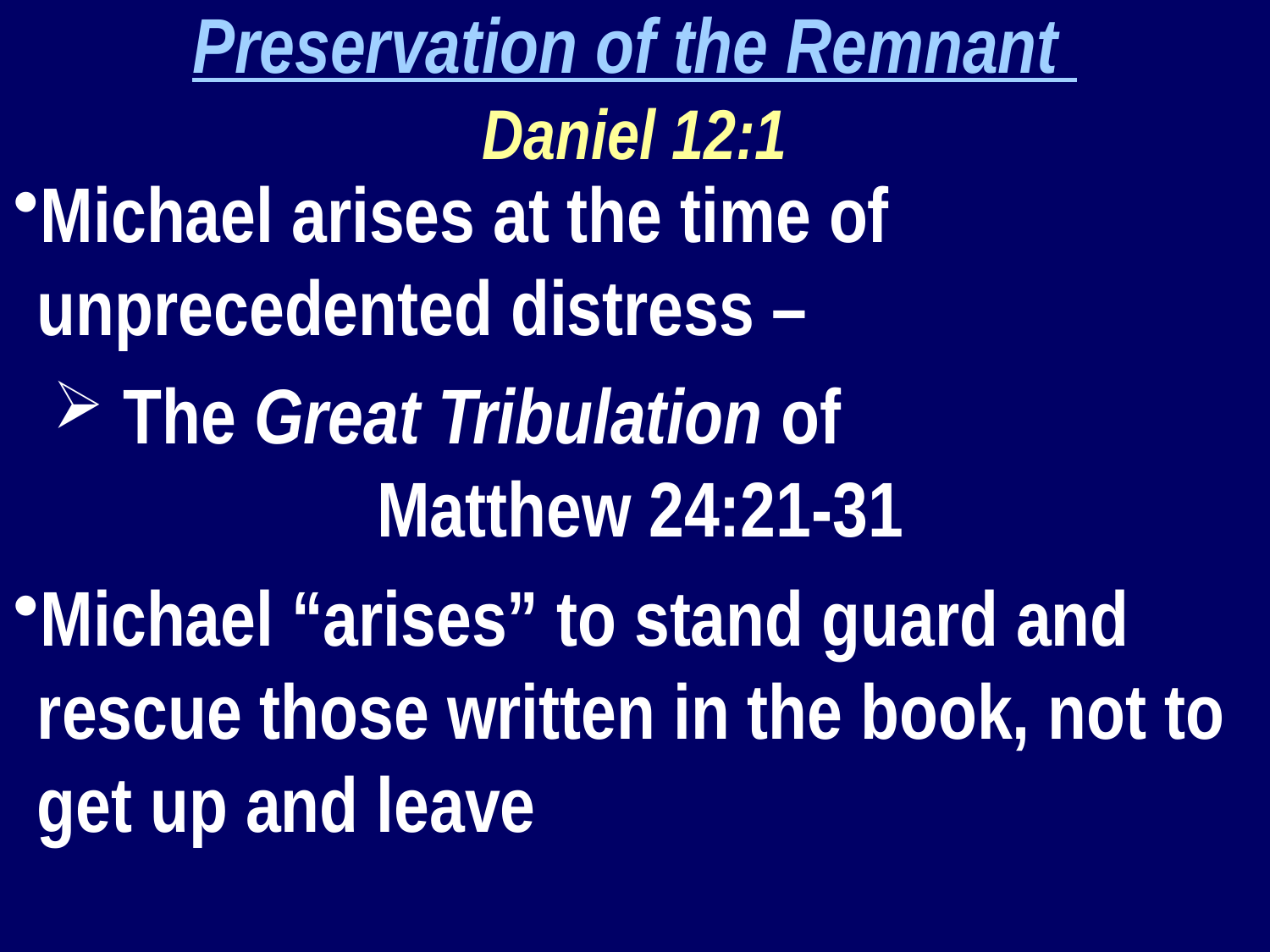

Preservation of the Remnant
Daniel 12:1
Michael arises at the time of unprecedented distress –
The Great Tribulation of 					Matthew 24:21-31
Michael “arises” to stand guard and rescue those written in the book, not to get up and leave